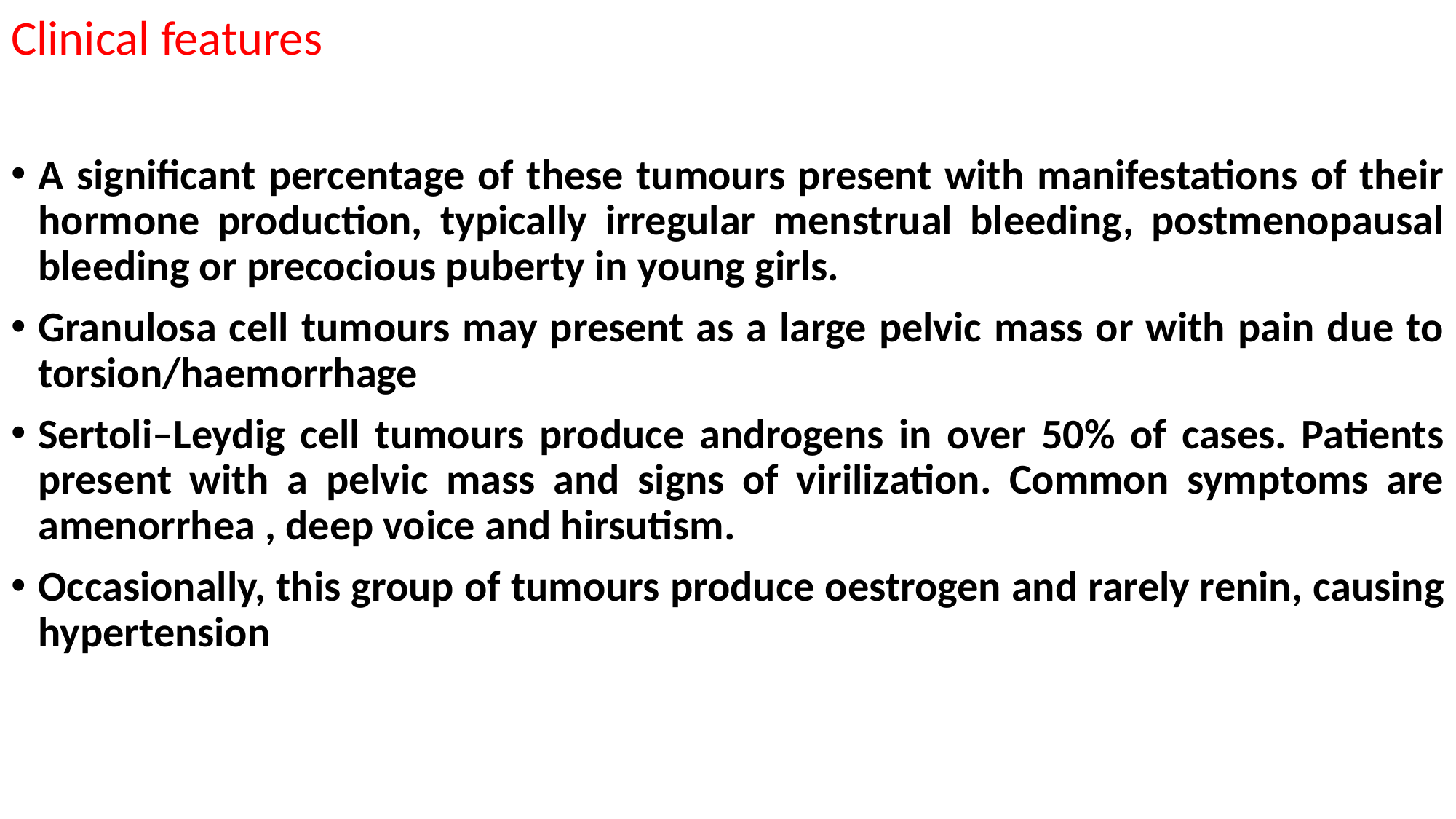

# Clinical features
A significant percentage of these tumours present with manifestations of their hormone production, typically irregular menstrual bleeding, postmenopausal bleeding or precocious puberty in young girls.
Granulosa cell tumours may present as a large pelvic mass or with pain due to torsion/haemorrhage
Sertoli–Leydig cell tumours produce androgens in over 50% of cases. Patients present with a pelvic mass and signs of virilization. Common symptoms are amenorrhea , deep voice and hirsutism.
Occasionally, this group of tumours produce oestrogen and rarely renin, causing hypertension